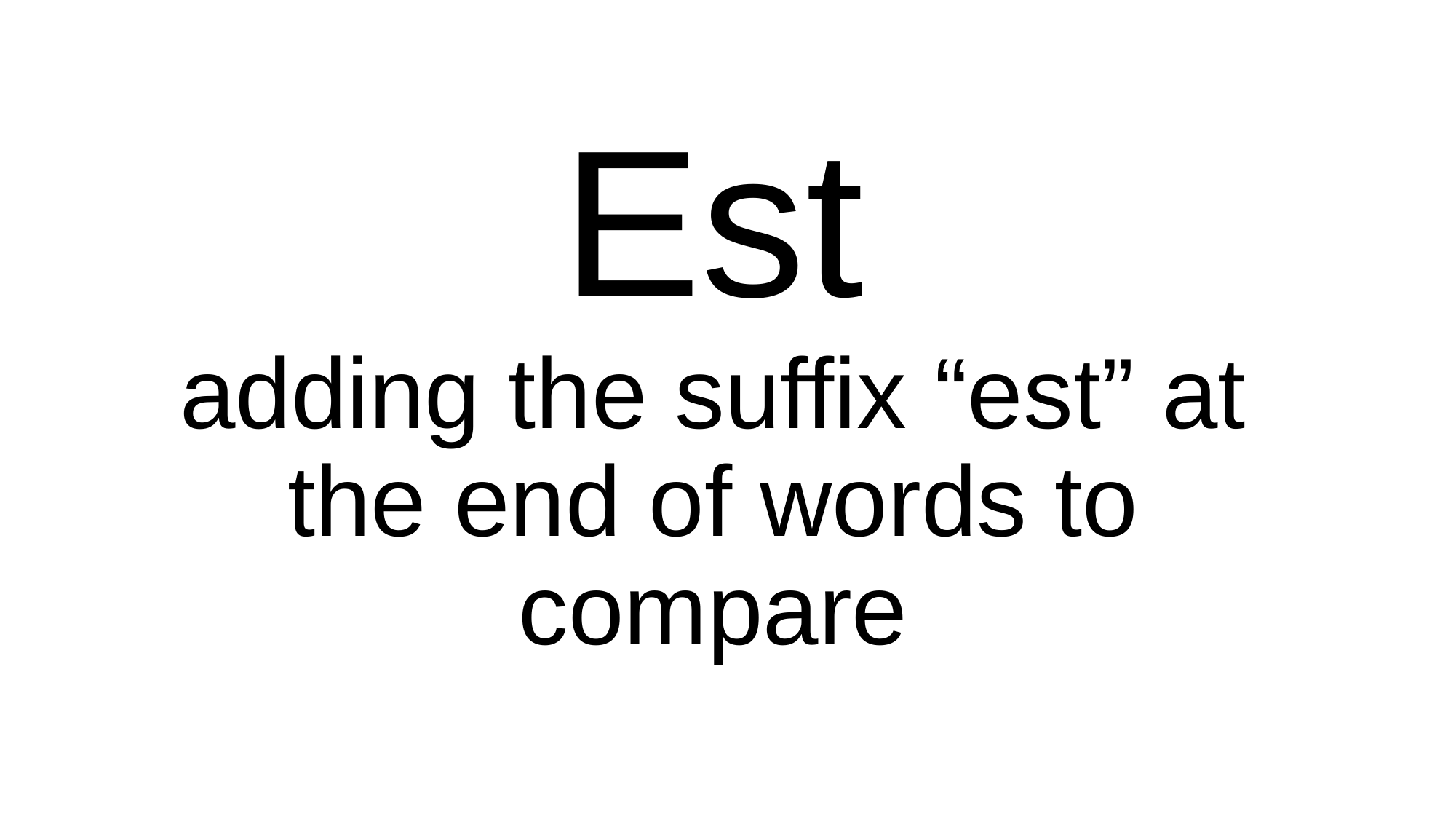

# Est adding the suffix “est” at the end of words to compare